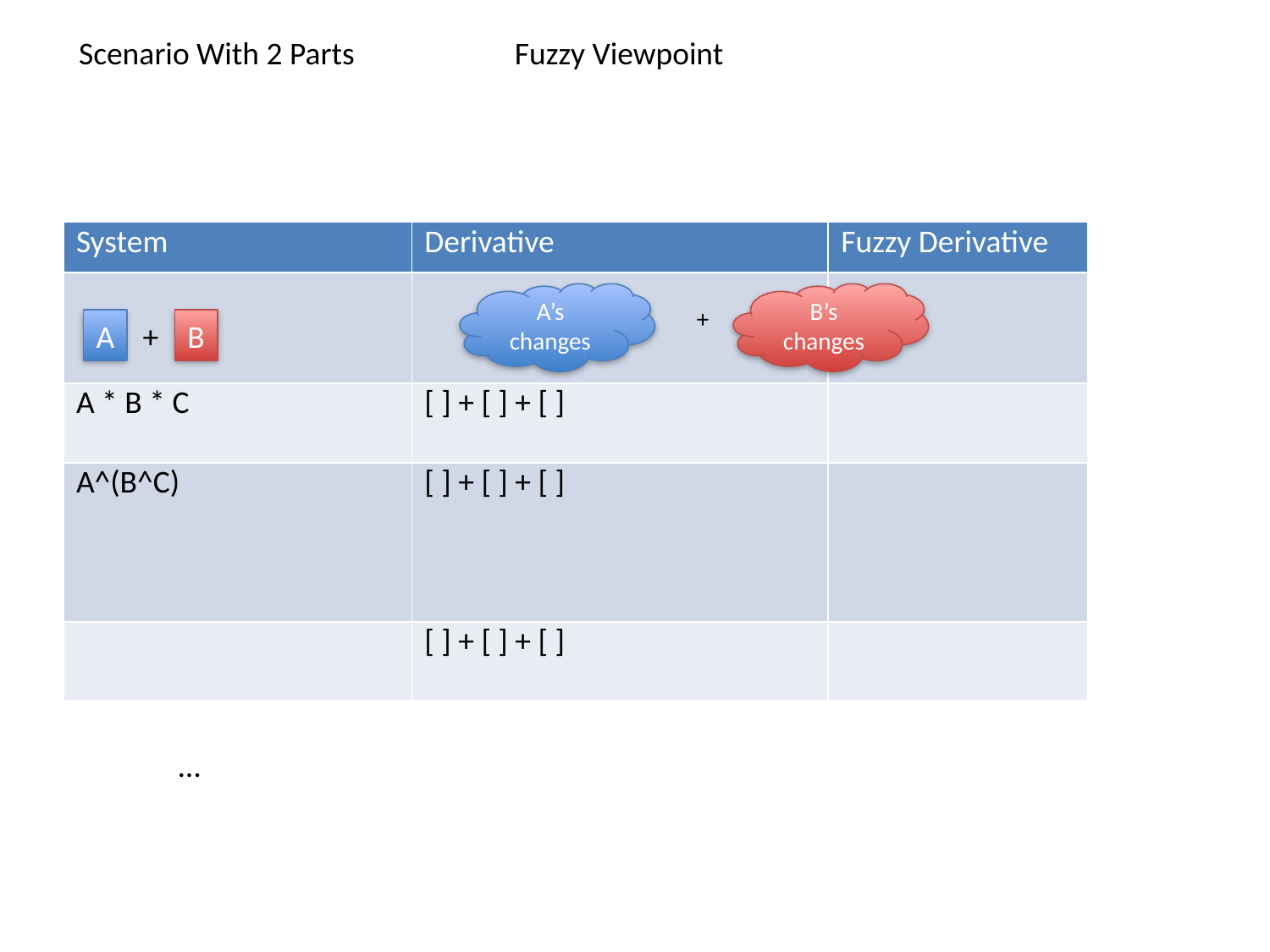

Scenario With 2 Parts
Fuzzy Viewpoint
| System | Derivative | Fuzzy Derivative |
| --- | --- | --- |
|  |  |  |
| A \* B \* C | [ ] + [ ] + [ ] |  |
| A^(B^C) | [ ] + [ ] + [ ] |  |
|  | [ ] + [ ] + [ ] |  |
A’s changes
B’s changes
+
A
+
B
…